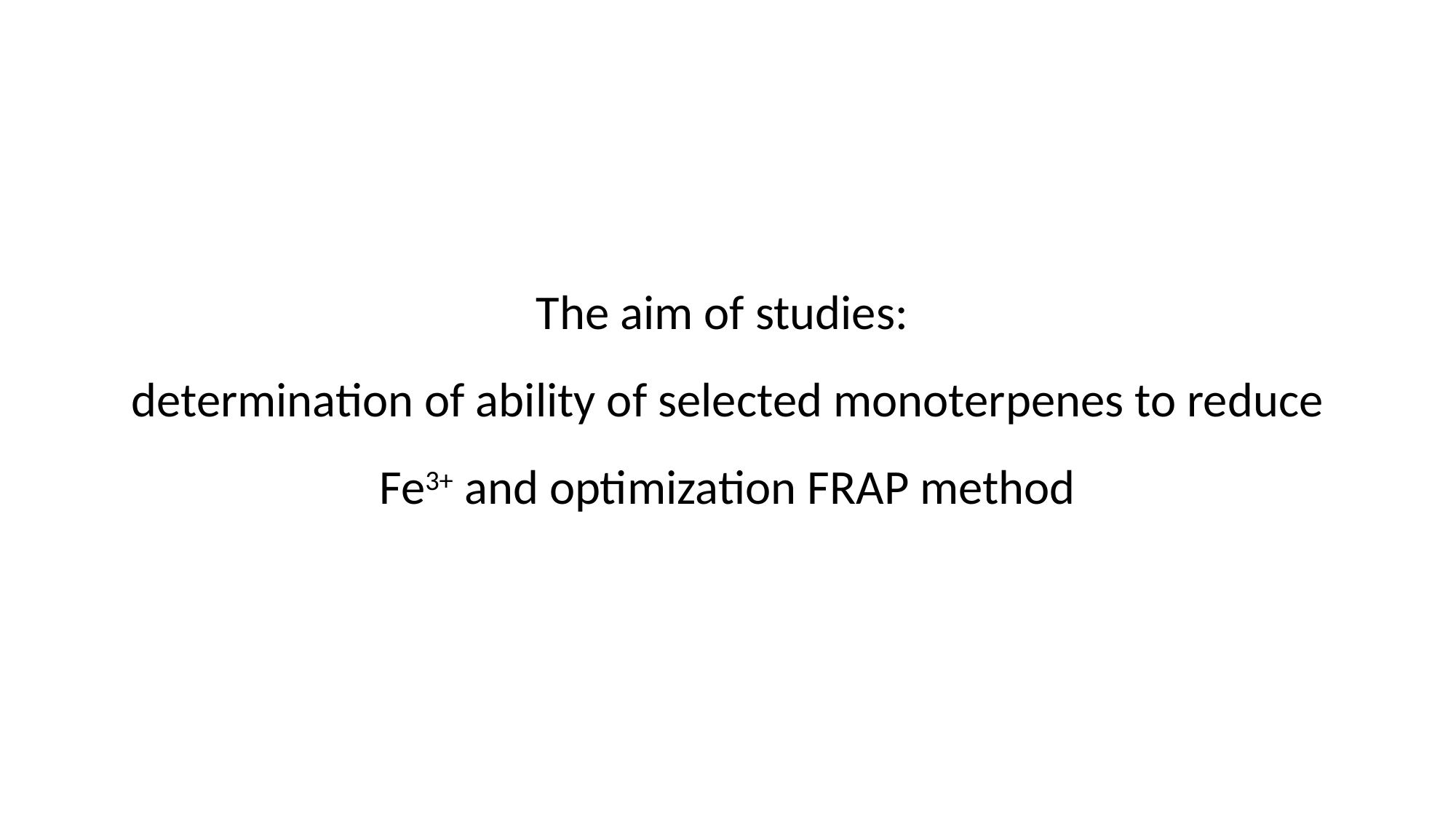

# The aim of studies: determination of ability of selected monoterpenes to reduce Fe3+ and optimization FRAP method